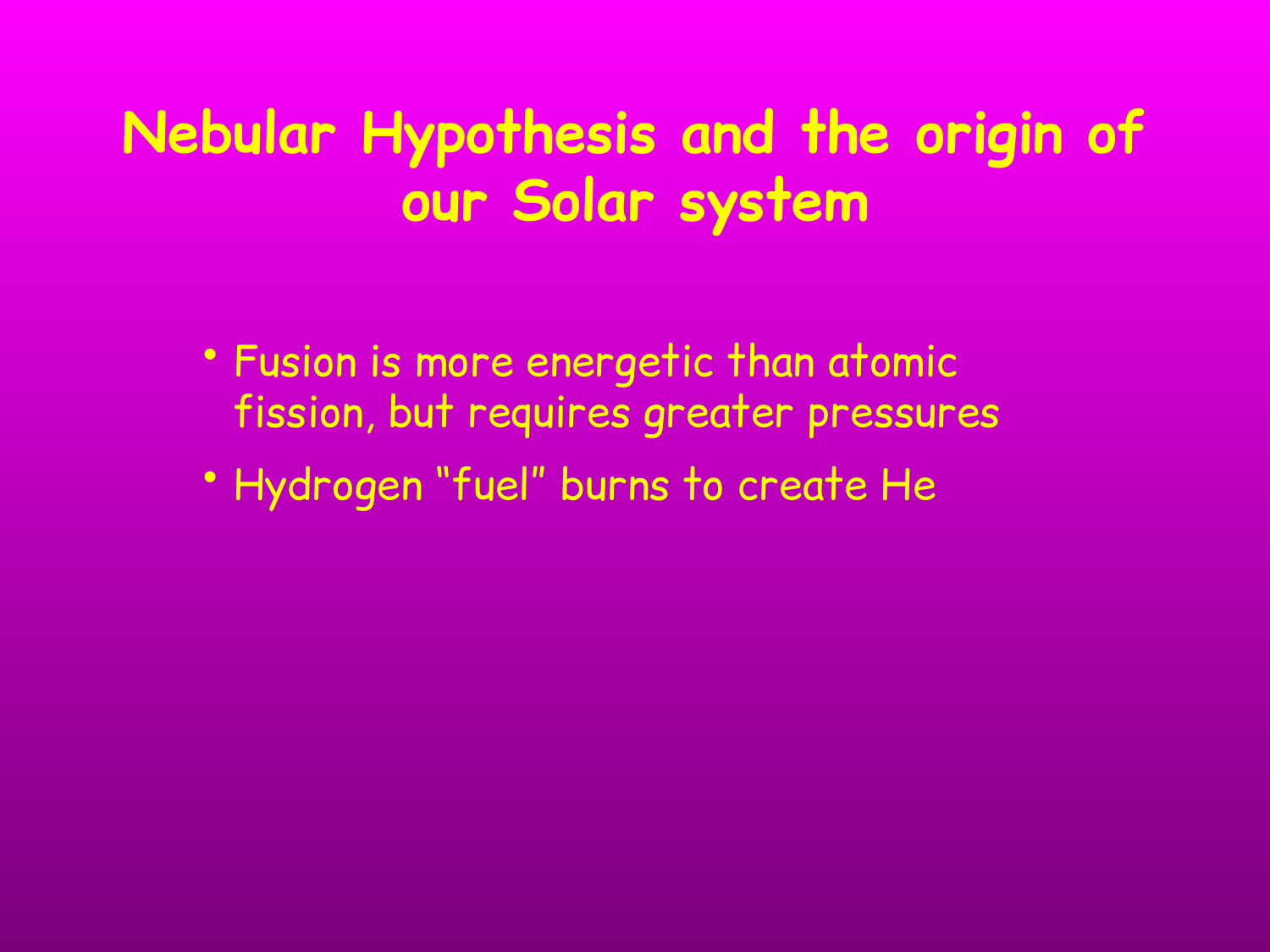

# Nebular Hypothesis and the origin of our Solar system
Fusion is more energetic than atomic fission, but requires greater pressures
Hydrogen “fuel” burns to create He